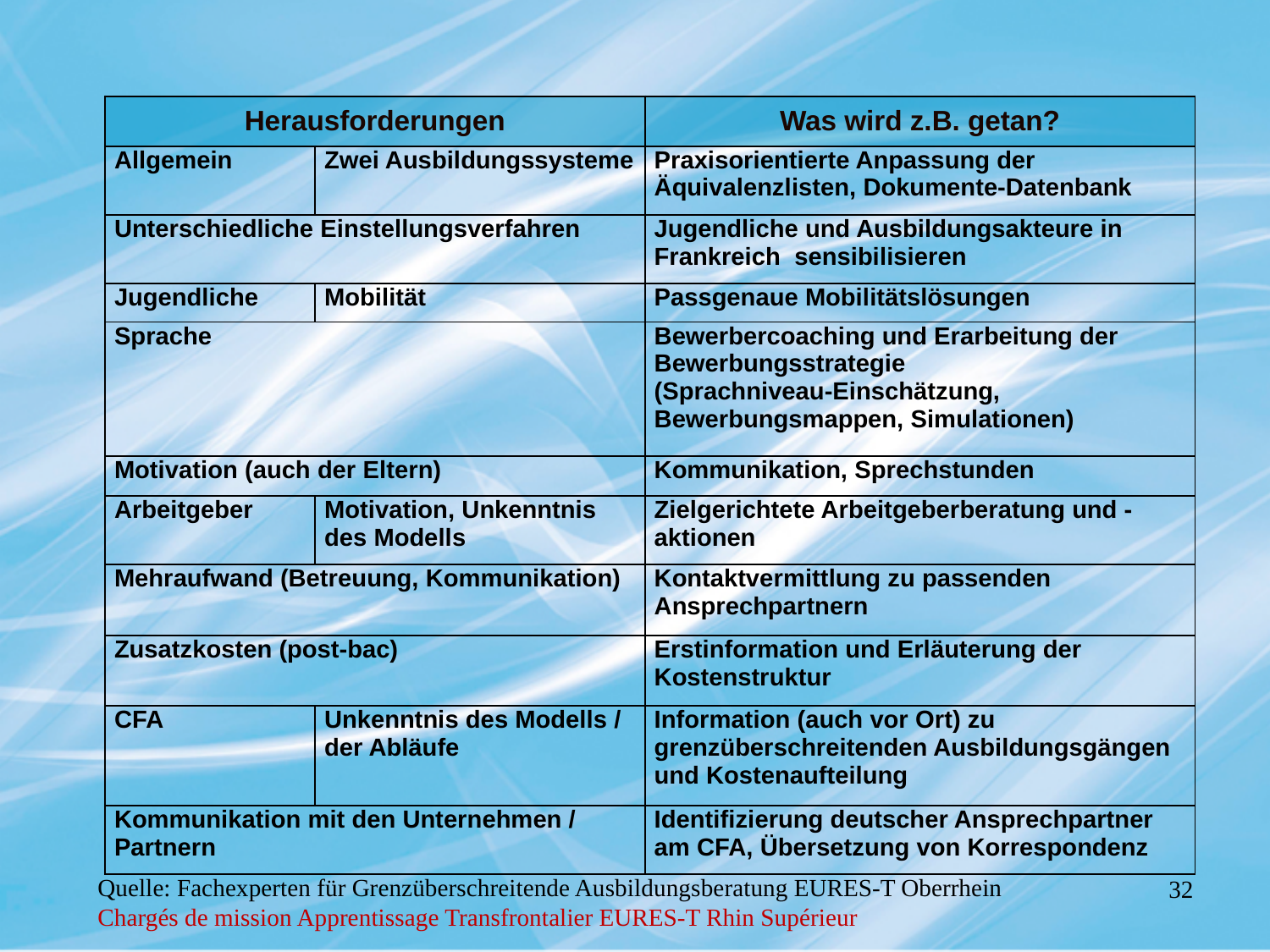

| Herausforderungen |  | Was wird z.B. getan? |
| --- | --- | --- |
| Allgemein | Zwei Ausbildungssysteme | Praxisorientierte Anpassung der Äquivalenzlisten, Dokumente-Datenbank |
| Unterschiedliche Einstellungsverfahren |  | Jugendliche und Ausbildungsakteure in Frankreich sensibilisieren |
| Jugendliche | Mobilität | Passgenaue Mobilitätslösungen |
| Sprache |  | Bewerbercoaching und Erarbeitung der Bewerbungsstrategie (Sprachniveau-Einschätzung, Bewerbungsmappen, Simulationen) |
| Motivation (auch der Eltern) |  | Kommunikation, Sprechstunden |
| Arbeitgeber | Motivation, Unkenntnis des Modells | Zielgerichtete Arbeitgeberberatung und -aktionen |
| Mehraufwand (Betreuung, Kommunikation) |  | Kontaktvermittlung zu passenden Ansprechpartnern |
| Zusatzkosten (post-bac) |  | Erstinformation und Erläuterung der Kostenstruktur |
| CFA | Unkenntnis des Modells / der Abläufe | Information (auch vor Ort) zu grenzüberschreitenden Ausbildungsgängen und Kostenaufteilung |
| Kommunikation mit den Unternehmen / Partnern |  | Identifizierung deutscher Ansprechpartner am CFA, Übersetzung von Korrespondenz |
Quelle: Fachexperten für Grenzüberschreitende Ausbildungsberatung EURES-T Oberrhein
Chargés de mission Apprentissage Transfrontalier EURES-T Rhin Supérieur
32